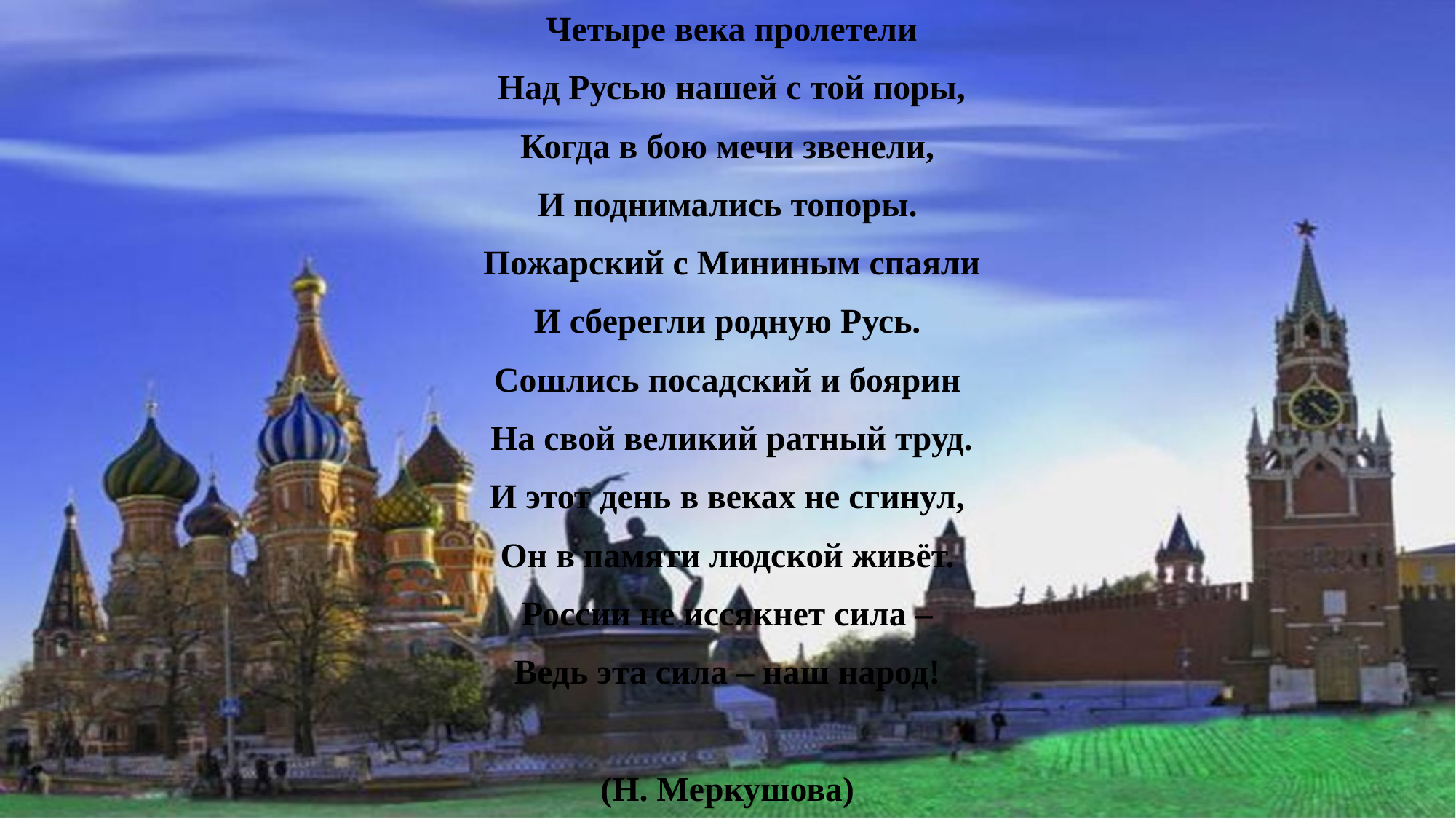

Четыре века пролетели
 Над Русью нашей с той поры,
Когда в бою мечи звенели,
И поднимались топоры.
 Пожарский с Мининым спаяли
И сберегли родную Русь.
Сошлись посадский и боярин
 На свой великий ратный труд.
И этот день в веках не сгинул,
Он в памяти людской живёт.
России не иссякнет сила –
Ведь эта сила – наш народ!

(Н. Меркушова)